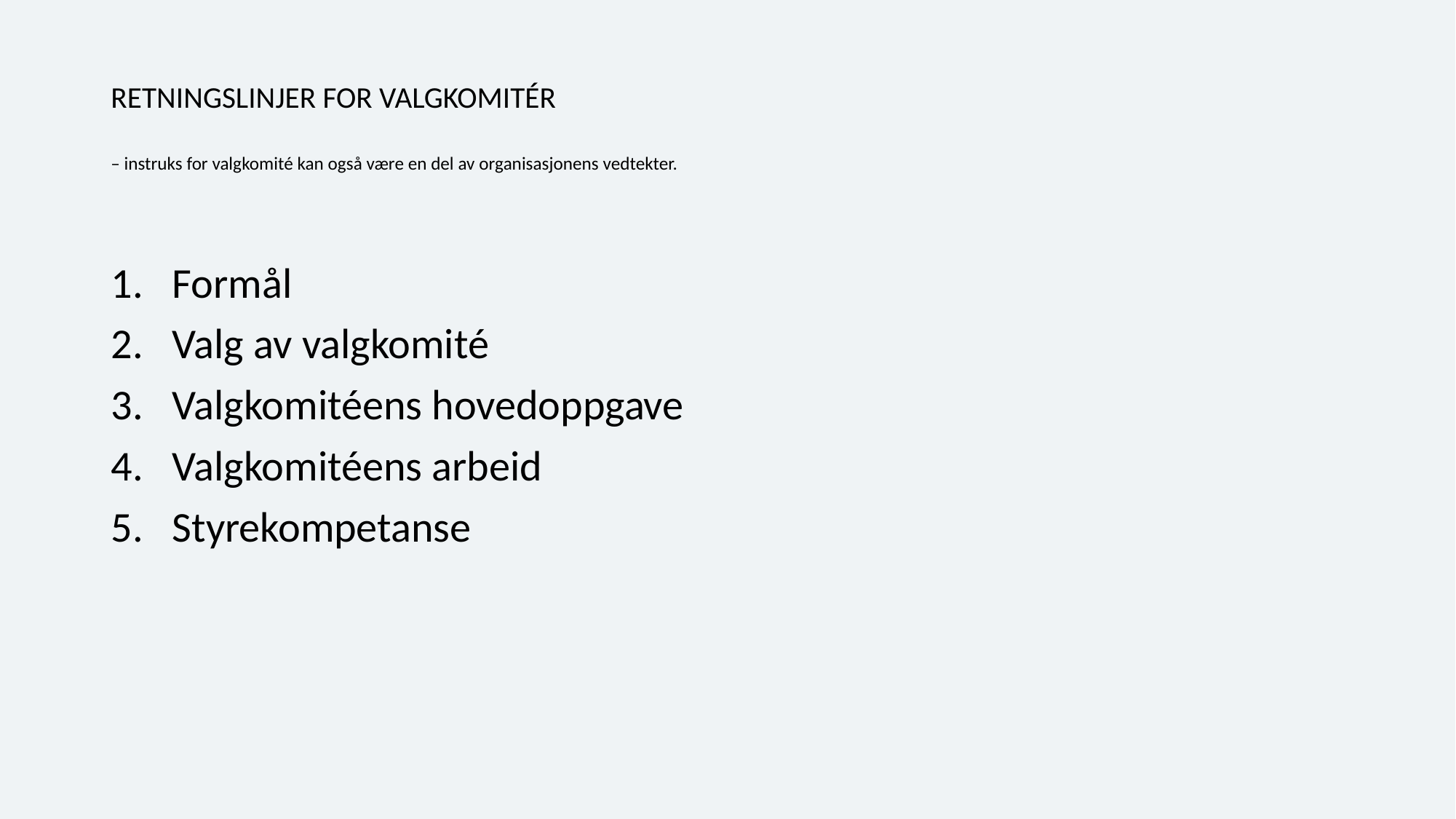

# RETNINGSLINJER FOR VALGKOMITÉR – instruks for valgkomité kan også være en del av organisasjonens vedtekter.
Formål
Valg av valgkomité
Valgkomitéens hovedoppgave
Valgkomitéens arbeid
Styrekompetanse